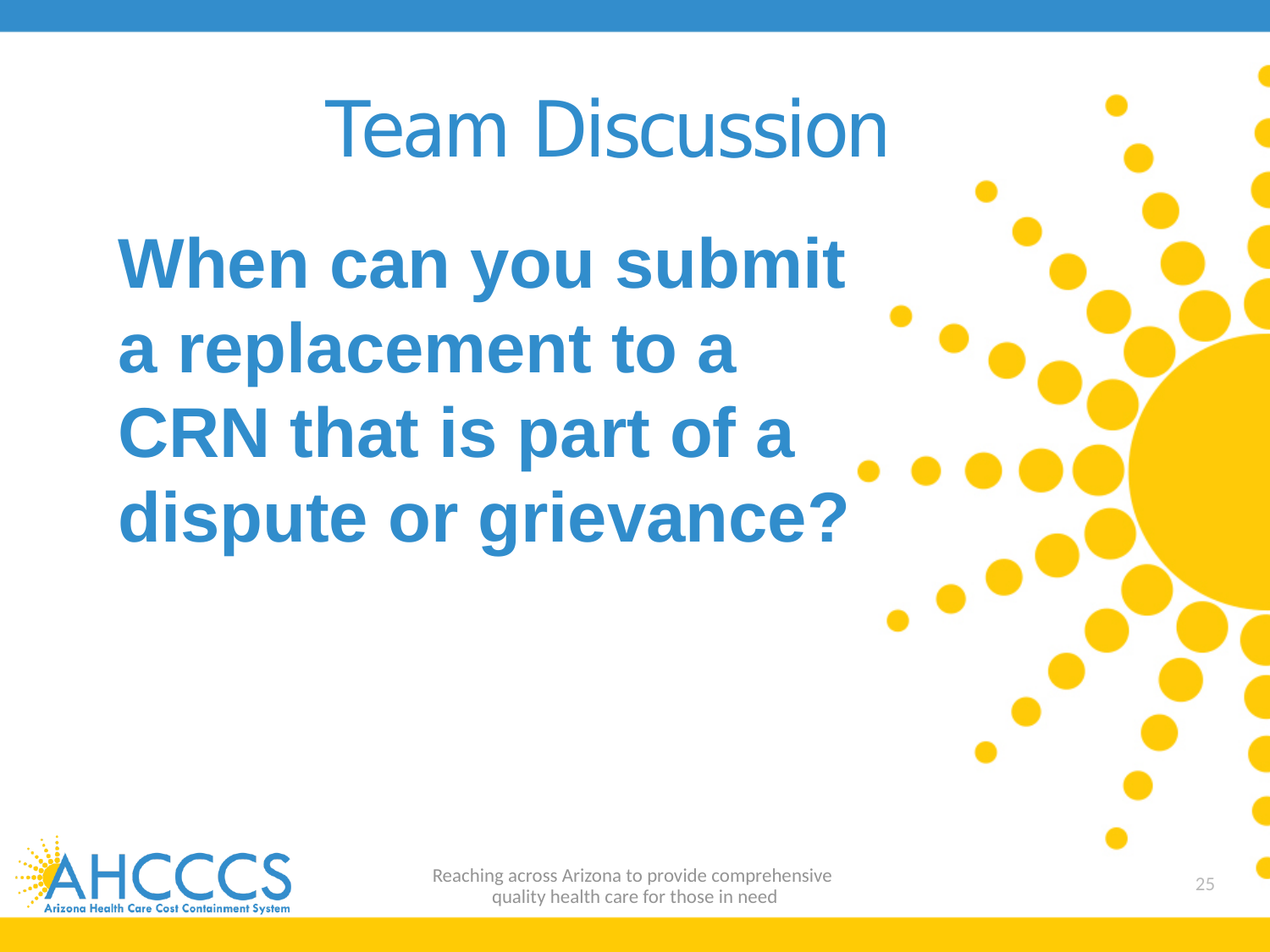

Team Discussion
When can you submit a replacement to a CRN that is part of a dispute or grievance?

Reaching across Arizona to provide comprehensive
quality health care for those in need
25